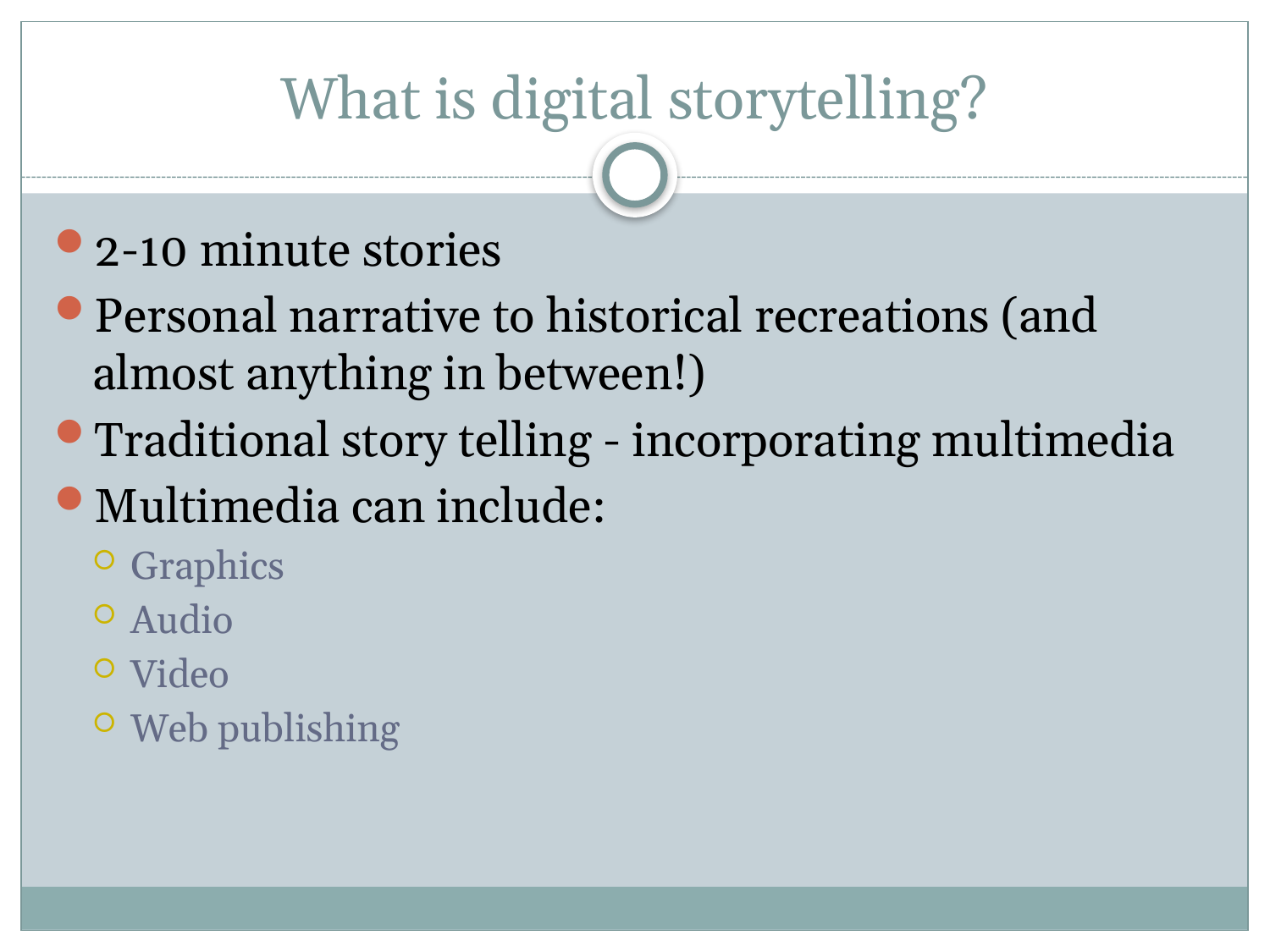

# What is digital storytelling?
2-10 minute stories
Personal narrative to historical recreations (and almost anything in between!)
Traditional story telling - incorporating multimedia
Multimedia can include:
Graphics
Audio
Video
Web publishing